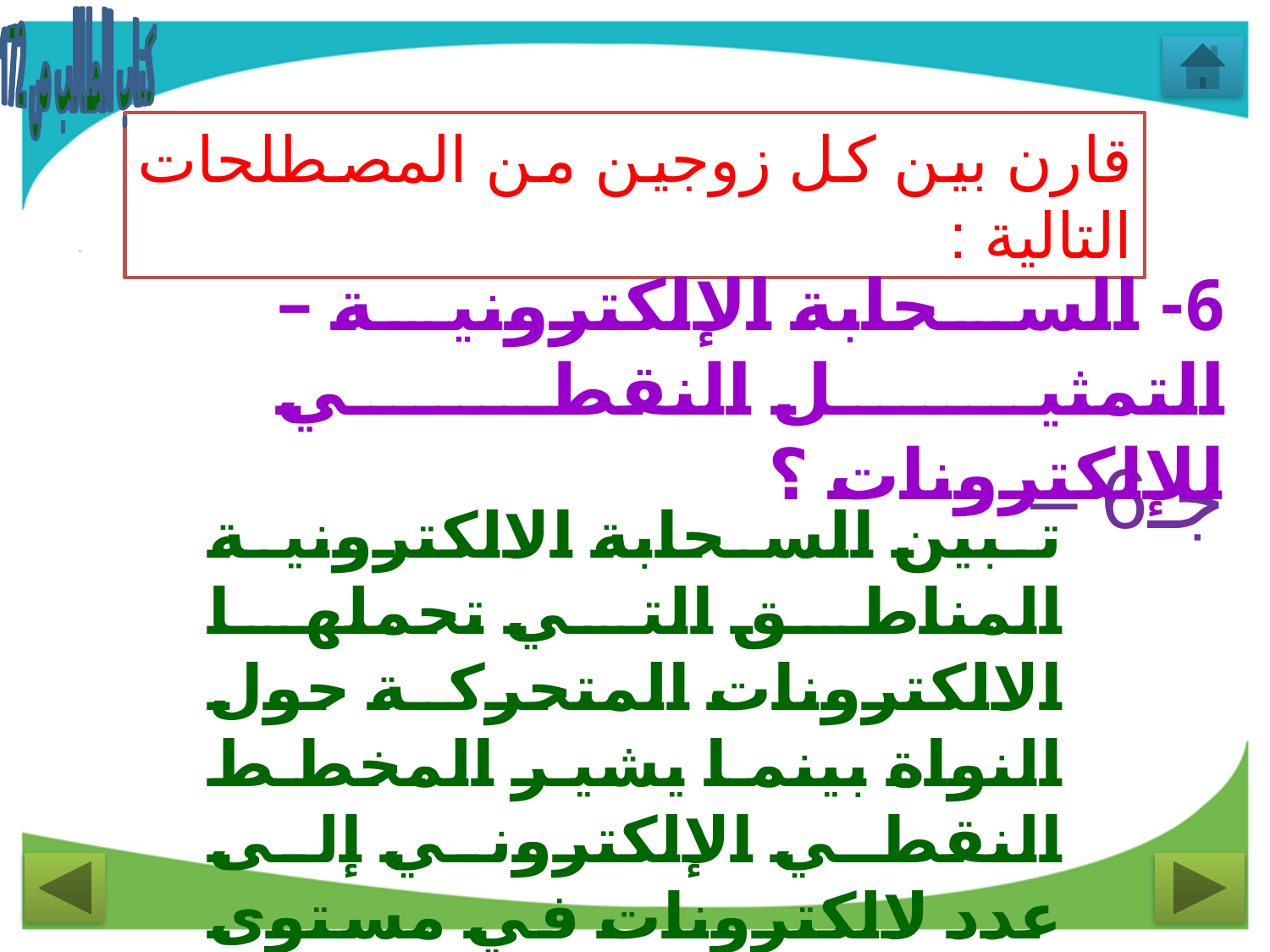

كتاب الطالب ص 172

قارن بين كل زوجين من المصطلحات التالية :
6- السحابة الإلكترونية – التمثيل النقطي للإلكترونات ؟
جـ6 –
تبين السحابة الالكترونية المناطق التي تحملها الالكترونات المتحركة حول النواة بينما يشير المخطط النقطي الإلكتروني إلى عدد لالكترونات في مستوى الطاقة الخارجية .